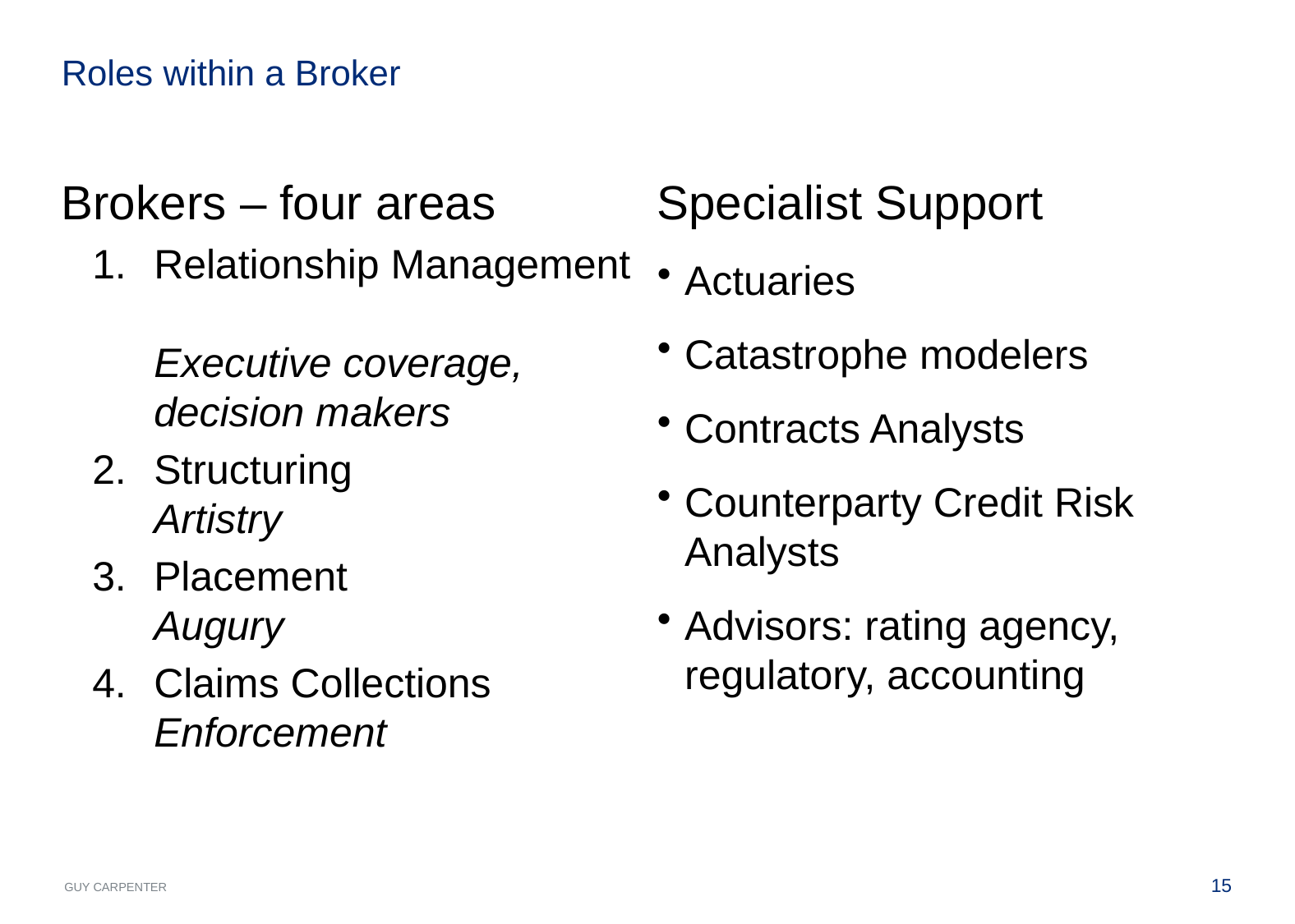

# Roles within a Broker
Brokers – four areas
Relationship Management
Executive coverage, decision makers
Structuring
Artistry
Placement
Augury
Claims Collections
Enforcement
Specialist Support
Actuaries
Catastrophe modelers
Contracts Analysts
Counterparty Credit Risk Analysts
Advisors: rating agency, regulatory, accounting
15
August 26, 2014